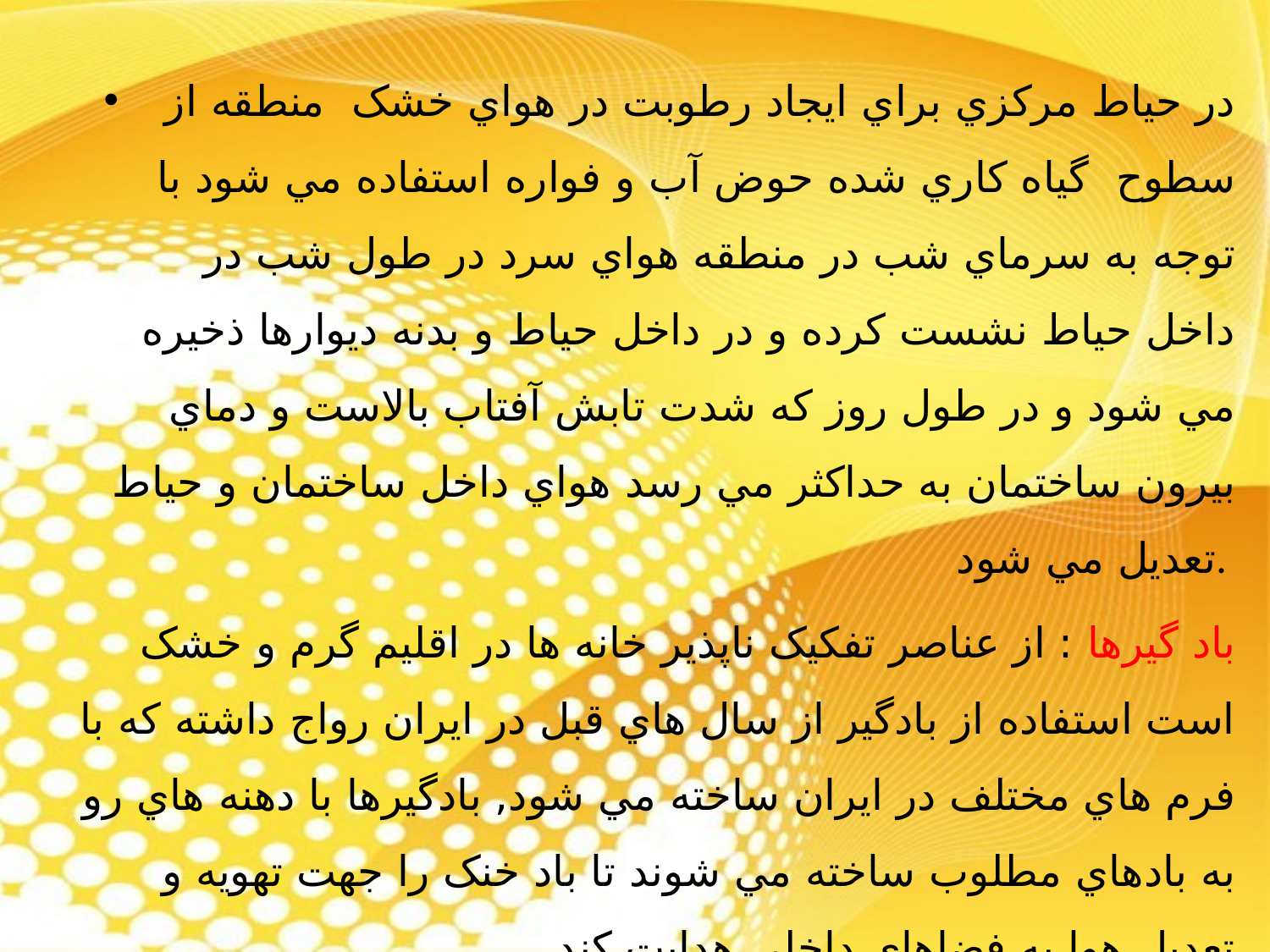

در حياط مرکزي براي ايجاد رطوبت در هواي خشک  منطقه از  سطوح  گياه کاري شده حوض آب و فواره استفاده مي شود با توجه به سرماي شب در منطقه هواي سرد در طول شب در داخل حياط نشست کرده و در داخل حياط و بدنه ديوارها ذخيره مي شود و در طول روز که شدت تابش آفتاب بالاست و دماي بيرون ساختمان به حداکثر مي رسد هواي داخل ساختمان و حياط تعديل مي شود.
باد گيرها : از عناصر تفکيک ناپذير خانه ها در اقليم گرم و خشک است استفاده از بادگير از سال هاي قبل در ايران رواج داشته که با فرم هاي مختلف در ايران ساخته مي شود, بادگيرها با دهنه هاي رو به بادهاي مطلوب ساخته مي شوند تا باد خنک را جهت تهويه و تعديل هوا به فضاهاي داخلي هدايت کند